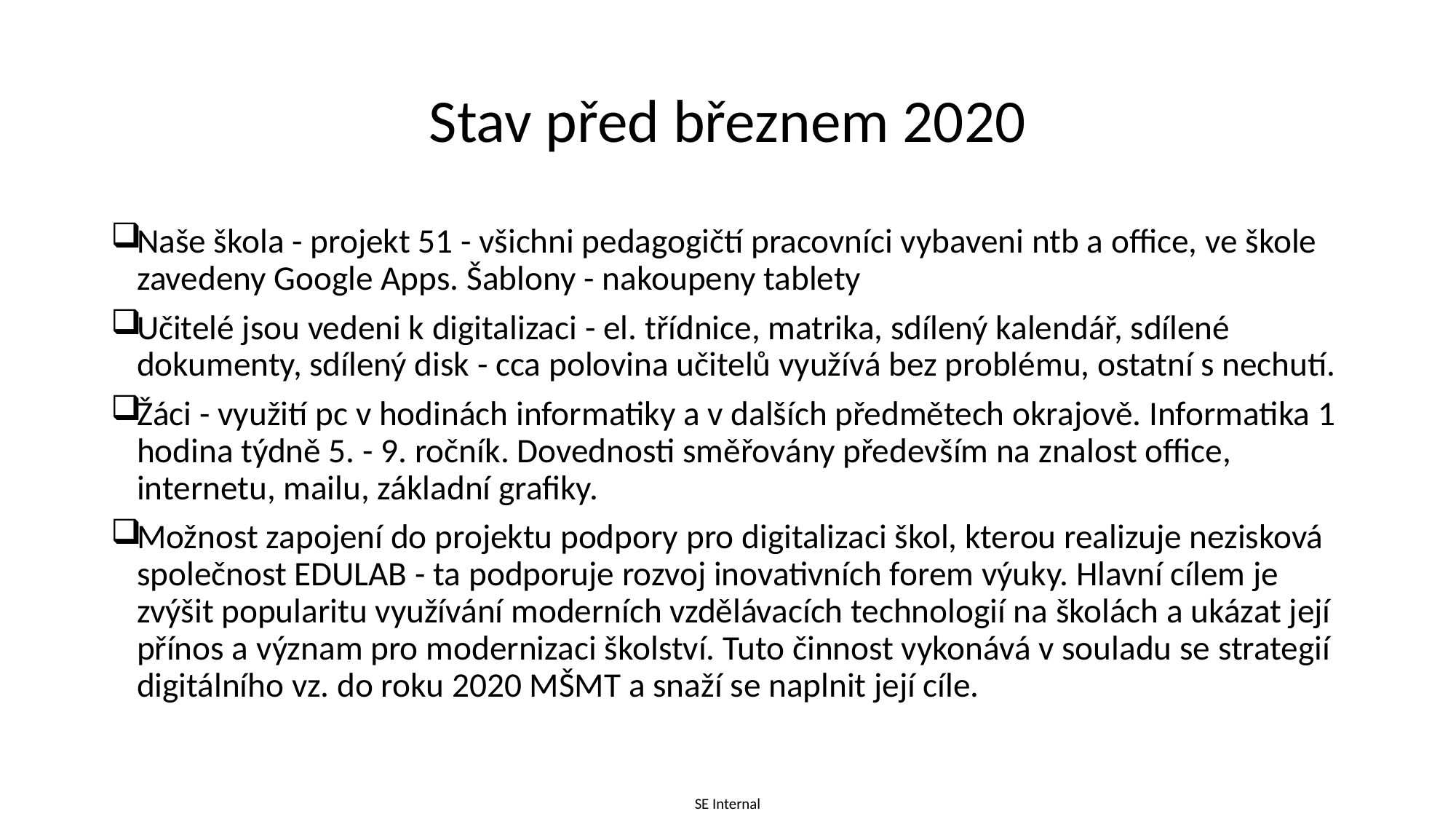

# Stav před březnem 2020
Naše škola - projekt 51 - všichni pedagogičtí pracovníci vybaveni ntb a office, ve škole zavedeny Google Apps. Šablony - nakoupeny tablety
Učitelé jsou vedeni k digitalizaci - el. třídnice, matrika, sdílený kalendář, sdílené dokumenty, sdílený disk - cca polovina učitelů využívá bez problému, ostatní s nechutí.
Žáci - využití pc v hodinách informatiky a v dalších předmětech okrajově. Informatika 1 hodina týdně 5. - 9. ročník. Dovednosti směřovány především na znalost office, internetu, mailu, základní grafiky.
Možnost zapojení do projektu podpory pro digitalizaci škol, kterou realizuje nezisková společnost EDULAB - ta podporuje rozvoj inovativních forem výuky. Hlavní cílem je zvýšit popularitu využívání moderních vzdělávacích technologií na školách a ukázat její přínos a význam pro modernizaci školství. Tuto činnost vykonává v souladu se strategií digitálního vz. do roku 2020 MŠMT a snaží se naplnit její cíle.